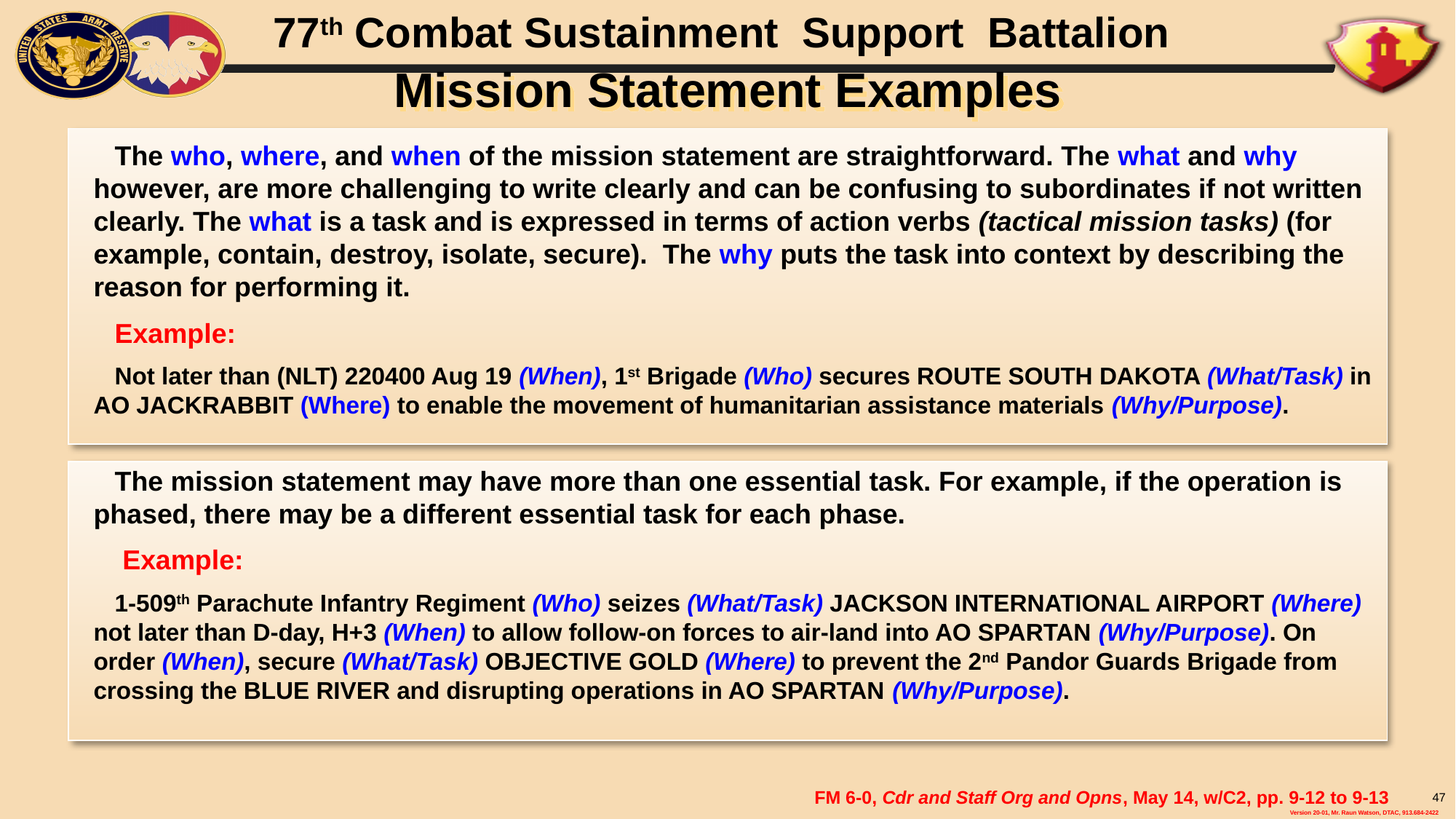

# Mission Statement Examples

The who, where, and when of the mission statement are straightforward. The what and why however, are more challenging to write clearly and can be confusing to subordinates if not written clearly. The what is a task and is expressed in terms of action verbs (tactical mission tasks) (for example, contain, destroy, isolate, secure).  The why puts the task into context by describing the reason for performing it.
Example:
Not later than (NLT) 220400 Aug 19 (When), 1st Brigade (Who) secures ROUTE SOUTH DAKOTA (What/Task) in AO JACKRABBIT (Where) to enable the movement of humanitarian assistance materials (Why/Purpose).

The mission statement may have more than one essential task. For example, if the operation is phased, there may be a different essential task for each phase.
 Example:
1-509th Parachute Infantry Regiment (Who) seizes (What/Task) JACKSON INTERNATIONAL AIRPORT (Where) not later than D-day, H+3 (When) to allow follow-on forces to air-land into AO SPARTAN (Why/Purpose). On order (When), secure (What/Task) OBJECTIVE GOLD (Where) to prevent the 2nd Pandor Guards Brigade from crossing the BLUE RIVER and disrupting operations in AO SPARTAN (Why/Purpose).

FM 6-0, Cdr and Staff Org and Opns, May 14, w/C2, pp. 9-12 to 9-13
47